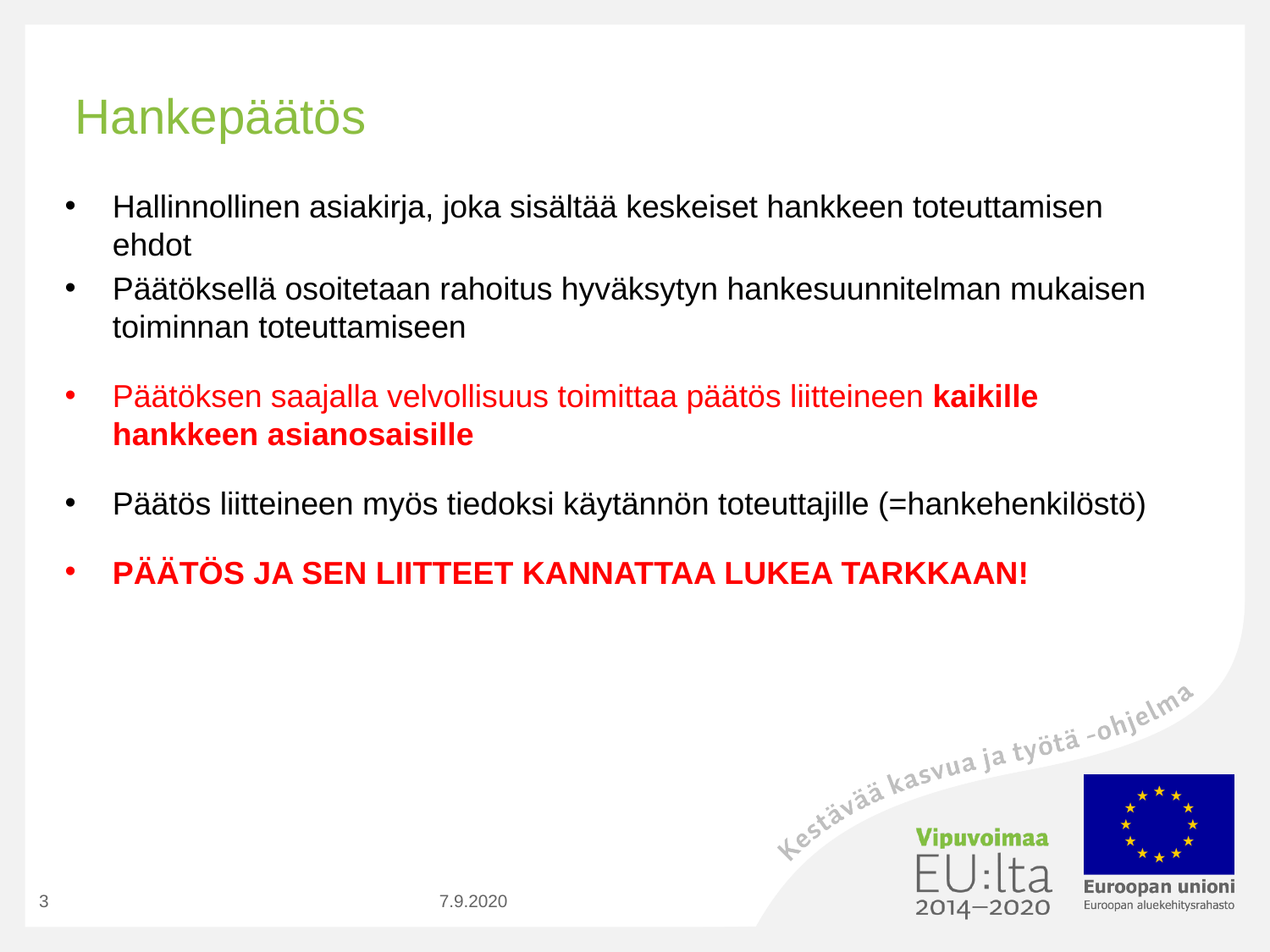

# Hankepäätös
Hallinnollinen asiakirja, joka sisältää keskeiset hankkeen toteuttamisen ehdot
Päätöksellä osoitetaan rahoitus hyväksytyn hankesuunnitelman mukaisen toiminnan toteuttamiseen

Päätöksen saajalla velvollisuus toimittaa päätös liitteineen kaikille hankkeen asianosaisille

Päätös liitteineen myös tiedoksi käytännön toteuttajille (=hankehenkilöstö)

PÄÄTÖS JA SEN LIITTEET KANNATTAA LUKEA TARKKAAN!

3
7.9.2020